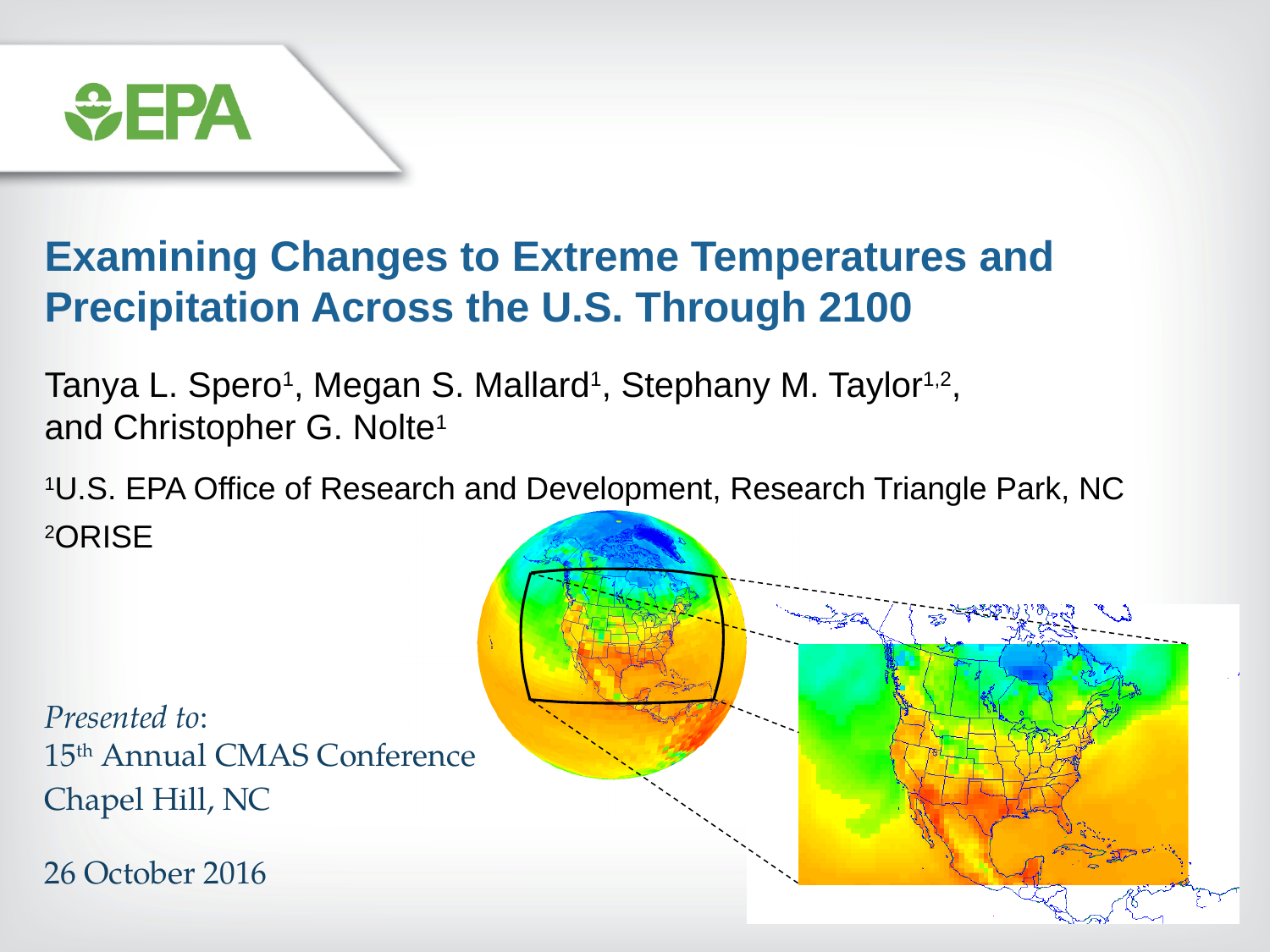

Examining Changes to Extreme Temperatures and Precipitation Across the U.S. Through 2100
Tanya L. Spero1, Megan S. Mallard1, Stephany M. Taylor1,2,
and Christopher G. Nolte1
1U.S. EPA Office of Research and Development, Research Triangle Park, NC
2ORISE
Presented to:
15th Annual CMAS Conference
Chapel Hill, NC
26 October 2016